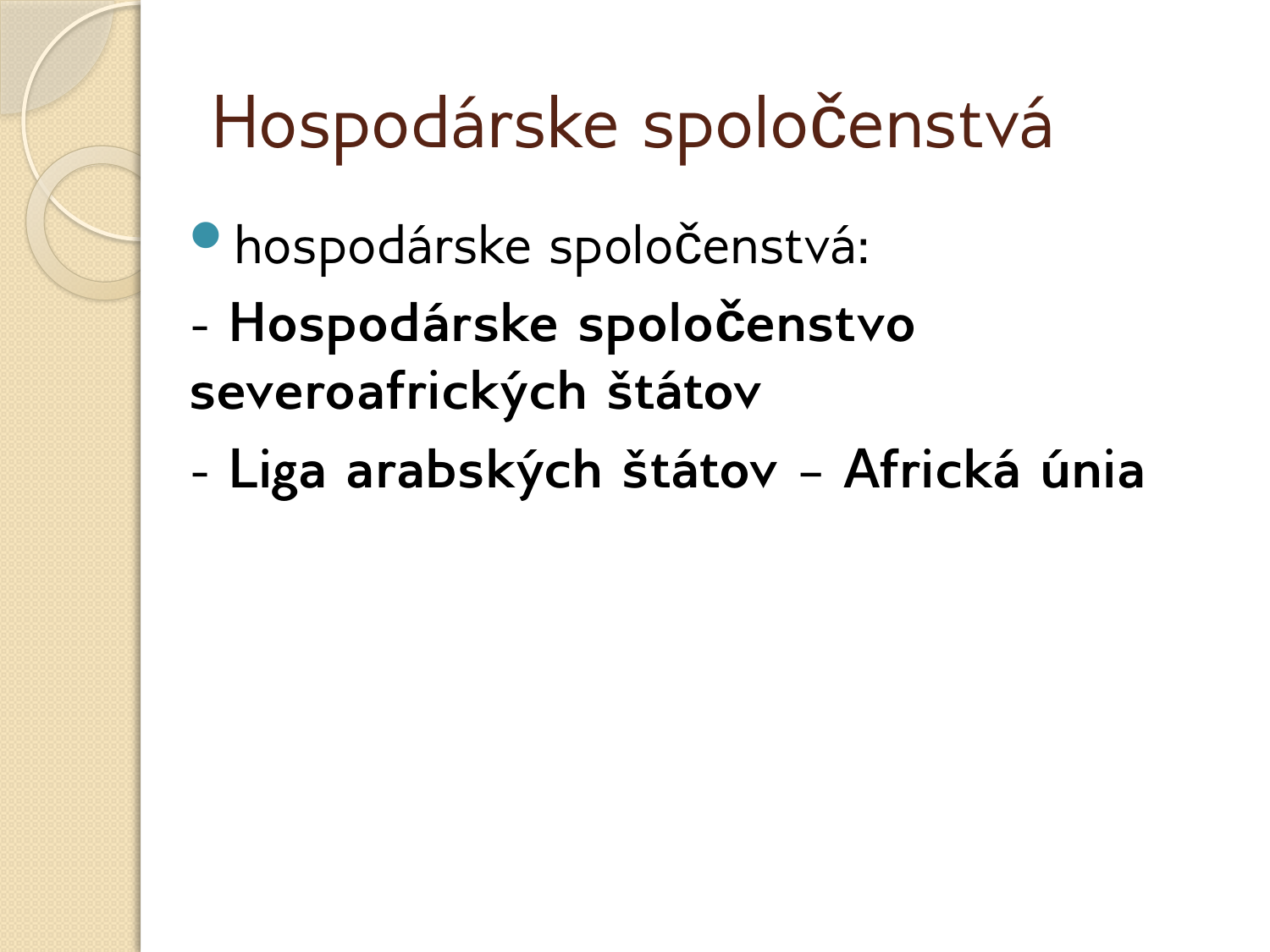

# Hospodárske spoločenstvá
hospodárske spoločenstvá:
- Hospodárske spoločenstvo severoafrických štátov
- Liga arabských štátov – Africká únia